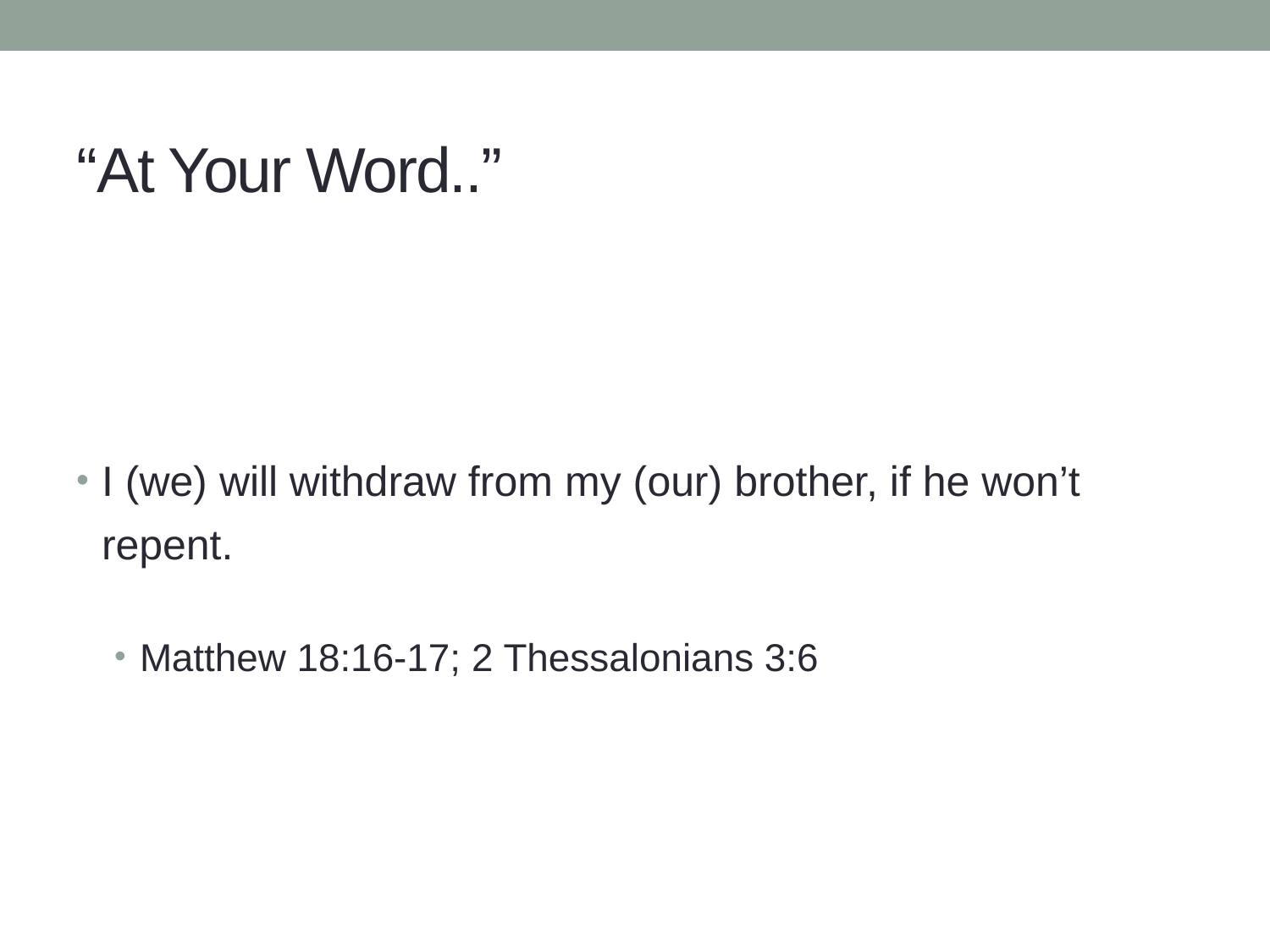

# “At Your Word..”
I (we) will withdraw from my (our) brother, if he won’t repent.
Matthew 18:16-17; 2 Thessalonians 3:6